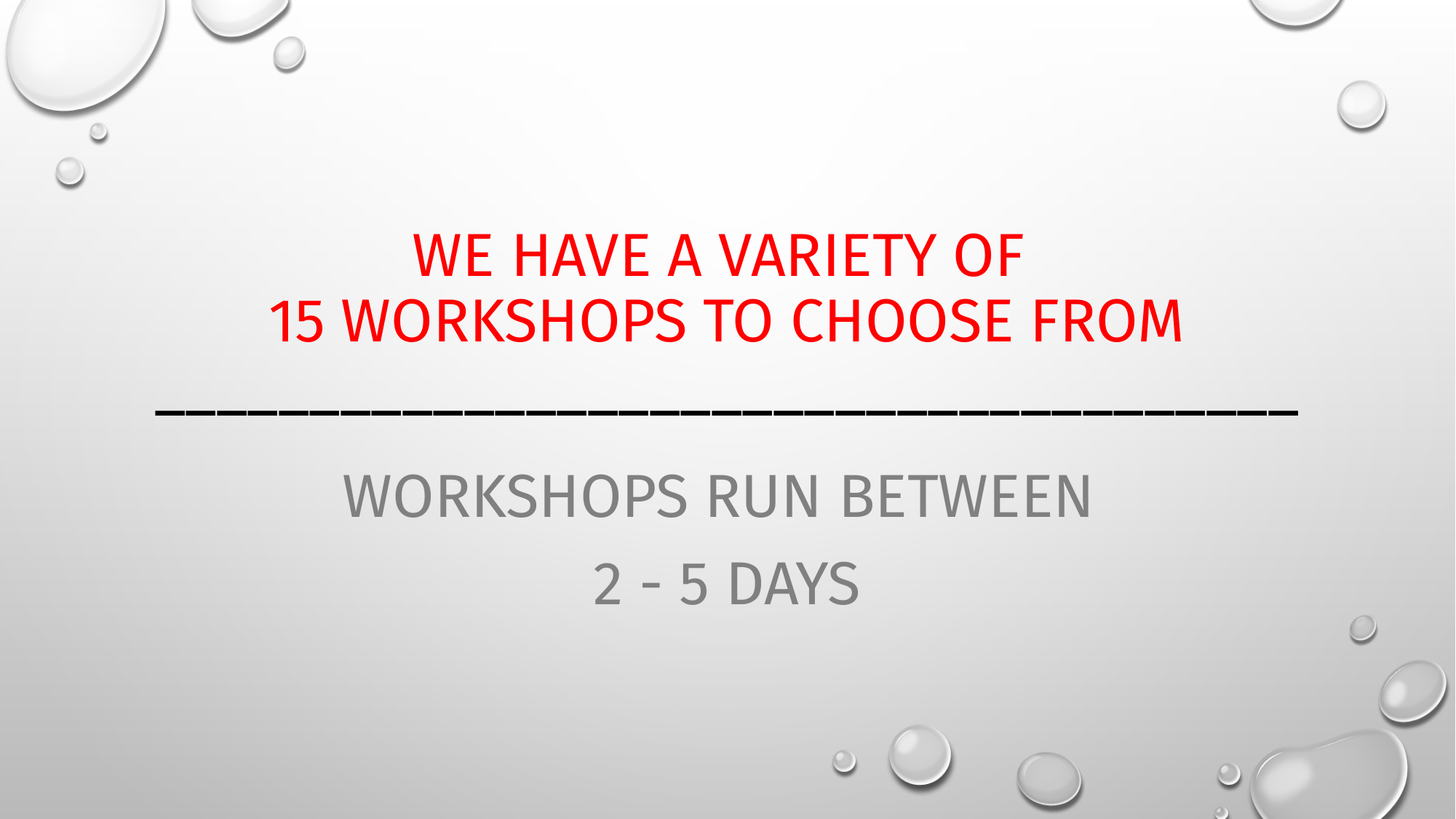

# We have a Variety of 15 workshops to choose from _____________________________________
Workshops run between
2 - 5 days